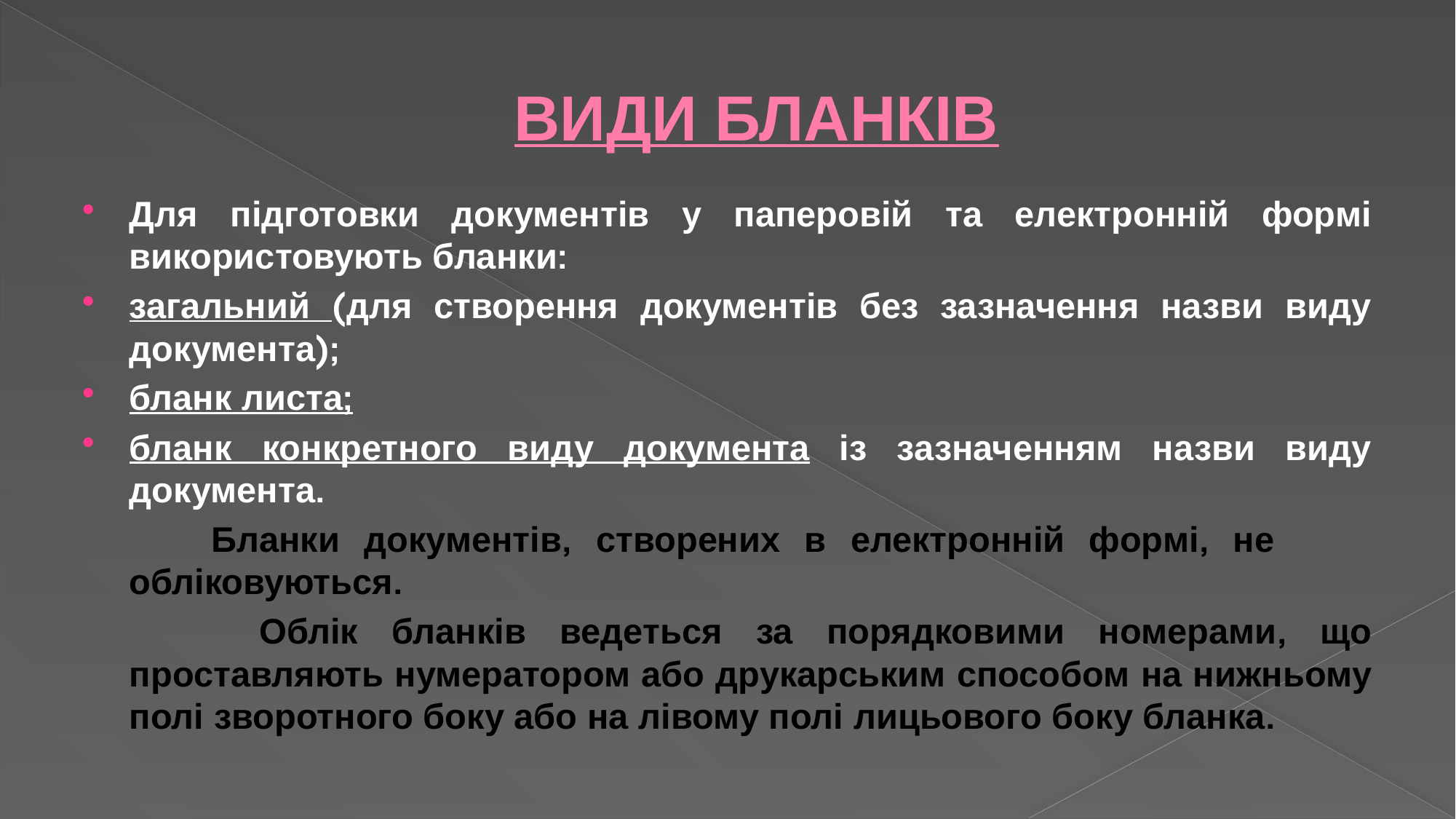

# ВИДИ БЛАНКІВ
Для підготовки документів у паперовій та електронній формі використовують бланки:
загальний (для створення документів без зазначення назви виду документа);
бланк листа;
бланк конкретного виду документа із зазначенням назви виду документа.
     Бланки документів, створених в електронній формі, не     обліковуються.
     Облік бланків ведеться за порядковими номерами, що проставляють нумератором або друкарським способом на нижньому полі зворотного боку або на лівому полі лицьового боку бланка.